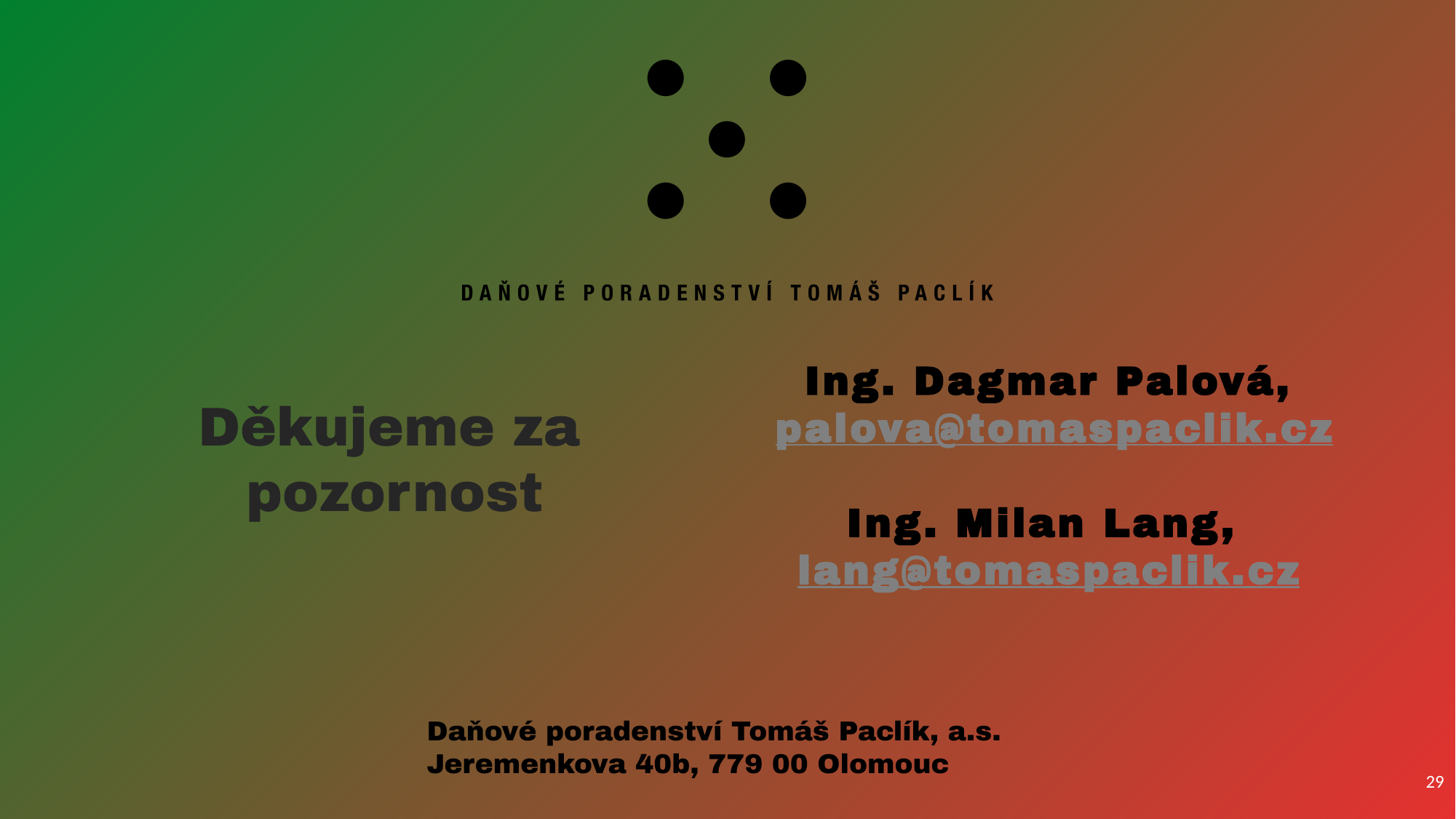

Děkujeme za pozornost

 Ing. Dagmar Palová, palova@tomaspaclik.cz

Ing. Milan Lang,
lang@tomaspaclik.cz

29